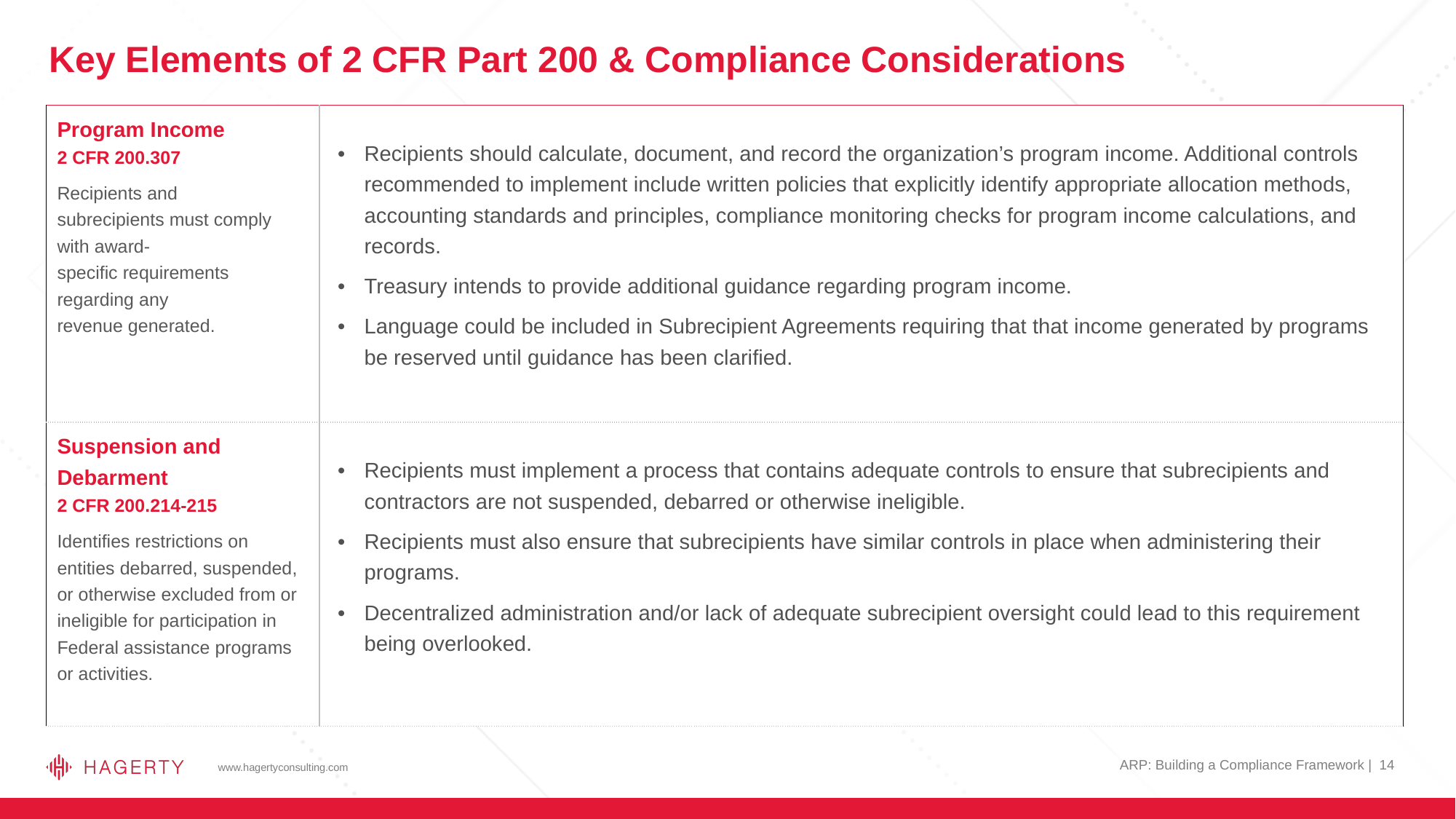

# Key Elements of 2 CFR Part 200 & Compliance Considerations
| Program Income 2 CFR 200.307 Recipients and subrecipients must comply with award-specific requirements regarding any revenue generated. | Recipients should calculate, document, and record the organization’s program income. Additional controls recommended to implement include written policies that explicitly identify appropriate allocation methods, accounting standards and principles, compliance monitoring checks for program income calculations, and records. Treasury intends to provide additional guidance regarding program income. Language could be included in Subrecipient Agreements requiring that that income generated by programs be reserved until guidance has been clarified. |
| --- | --- |
| Suspension and Debarment 2 CFR 200.214-215 Identifies restrictions on entities debarred, suspended, or otherwise excluded from or ineligible for participation in Federal assistance programs or activities. | Recipients must implement a process that contains adequate controls to ensure that subrecipients and contractors are not suspended, debarred or otherwise ineligible. Recipients must also ensure that subrecipients have similar controls in place when administering their programs. Decentralized administration and/or lack of adequate subrecipient oversight could lead to this requirement being overlooked. |
ARP: Building a Compliance Framework |  14